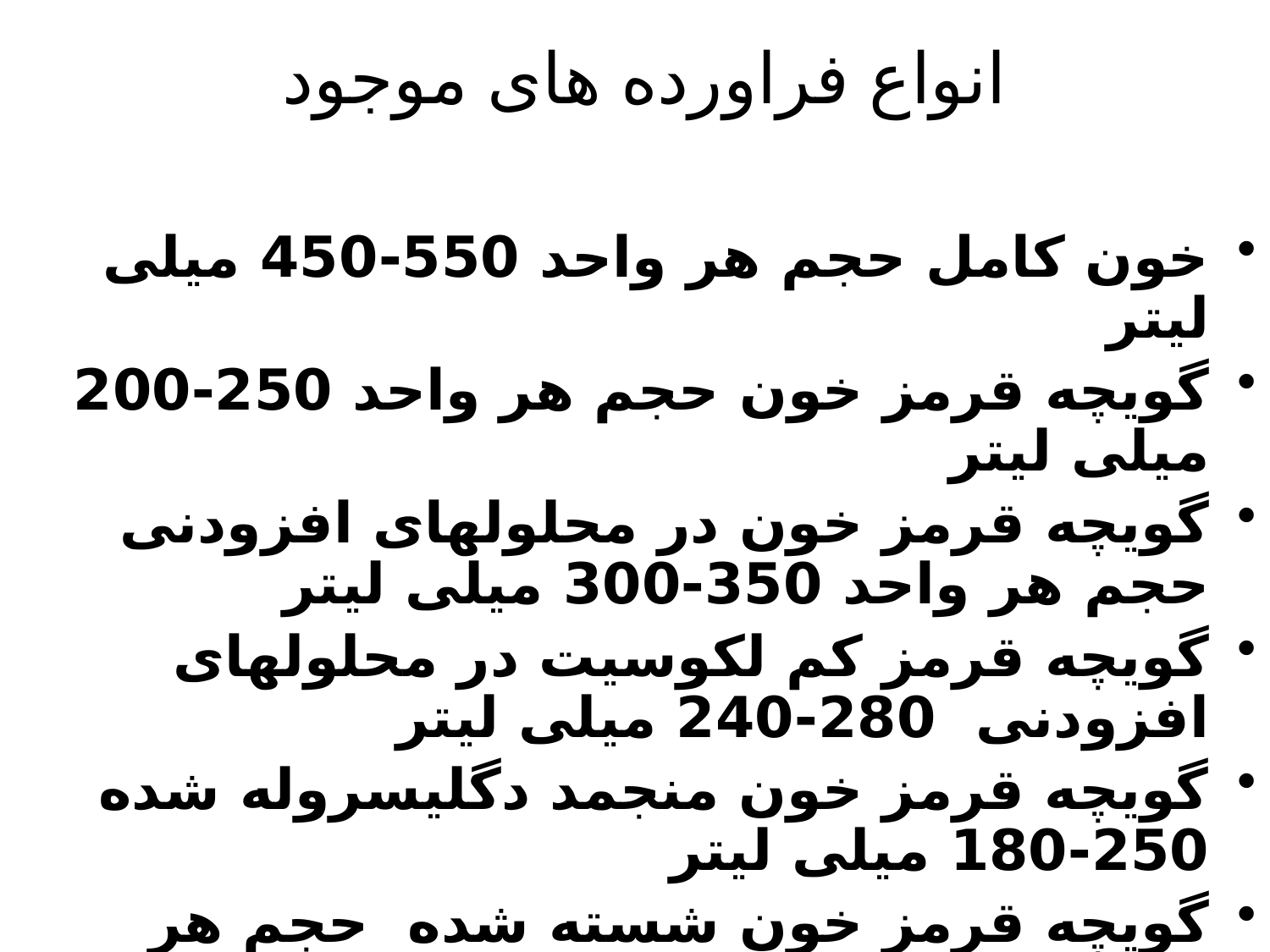

انواع فراورده های موجود
خون کامل حجم هر واحد 550-450 میلی لیتر
گویچه قرمز خون حجم هر واحد 250-200 میلی لیتر
گویچه قرمز خون در محلولهای افزودنی حجم هر واحد 350-300 میلی لیتر
گویچه قرمز کم لکوسیت در محلولهای افزودنی  280-240 میلی لیتر
گویچه قرمز خون منجمد دگلیسروله شده  250-180 میلی لیتر
گویچه قرمز خون شسته شده  حجم هر واحد 250-180 میلی لیتر